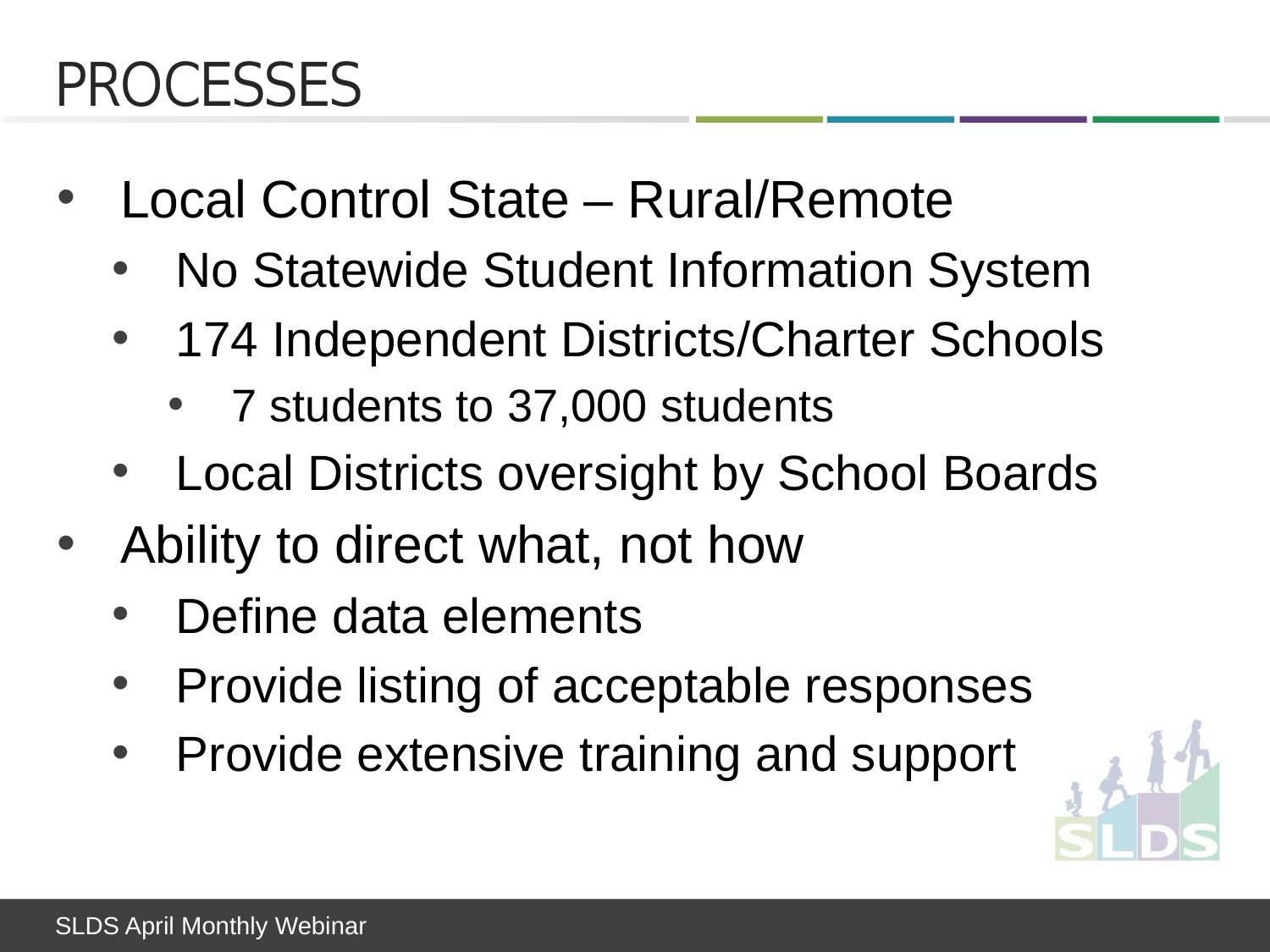

# Processes
Local Control State – Rural/Remote
No Statewide Student Information System
174 Independent Districts/Charter Schools
7 students to 37,000 students
Local Districts oversight by School Boards
Ability to direct what, not how
Define data elements
Provide listing of acceptable responses
Provide extensive training and support